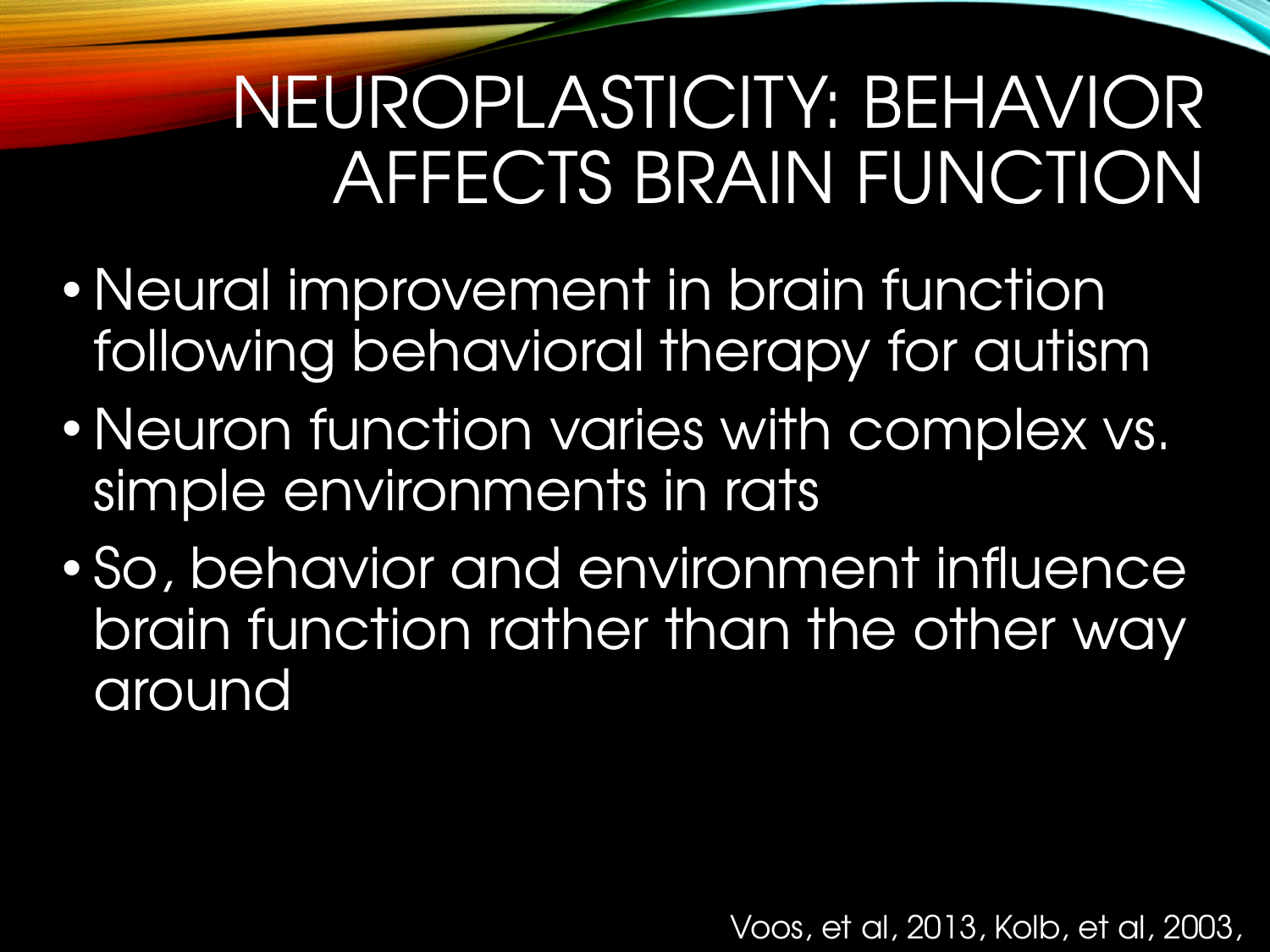

# Neuroplasticity: Behavior Affects Brain Function
Neural improvement in brain function following behavioral therapy for autism
Neuron function varies with complex vs. simple environments in rats
So, behavior and environment influence brain function rather than the other way around

Voos, et al, 2013, Kolb, et al, 2003,